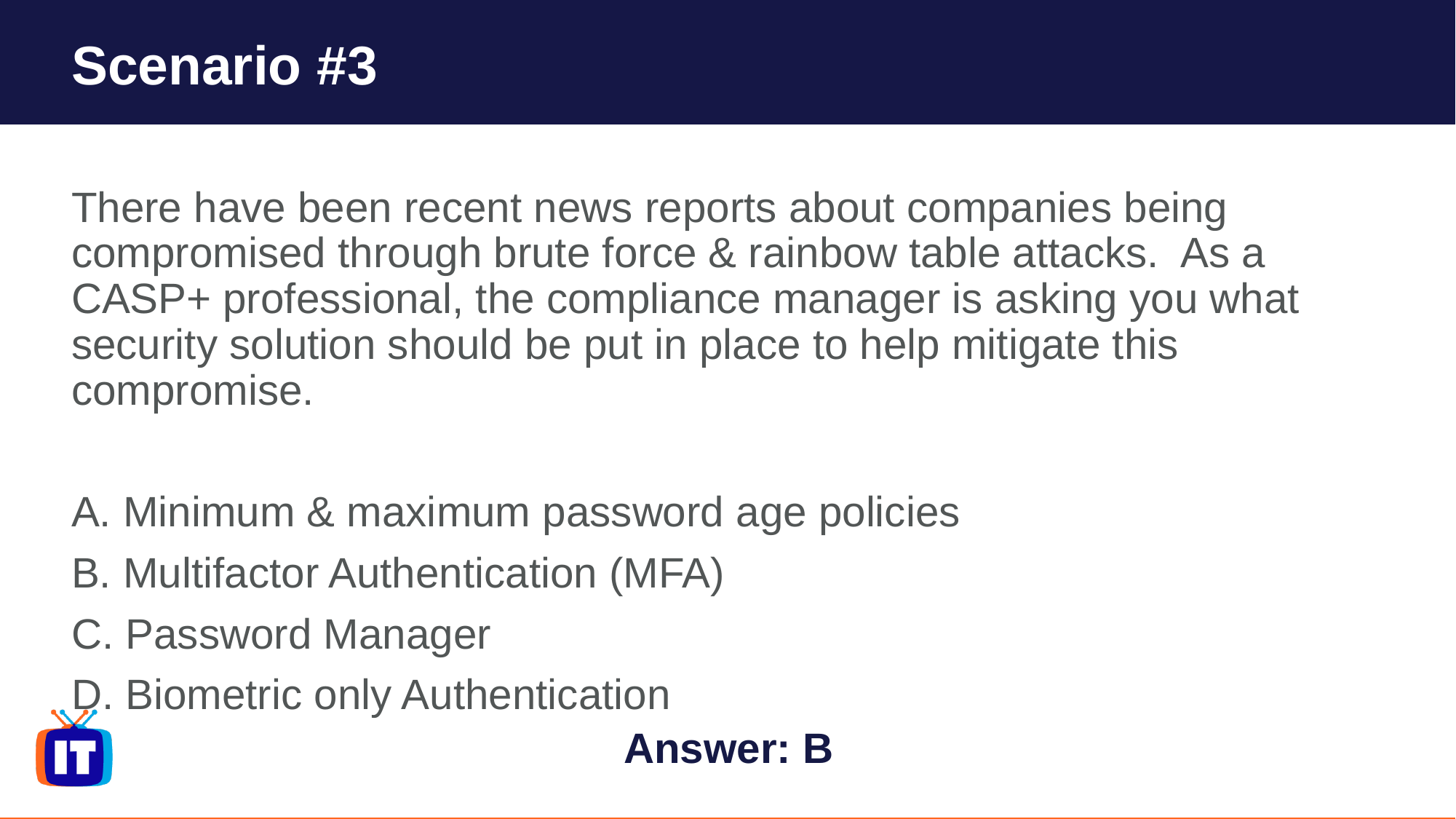

# Scenario #3
There have been recent news reports about companies being compromised through brute force & rainbow table attacks.  As a CASP+ professional, the compliance manager is asking you what security solution should be put in place to help mitigate this compromise.

A. Minimum & maximum password age policies
B. Multifactor Authentication (MFA)
C. Password Manager
D. Biometric only Authentication
Answer: B